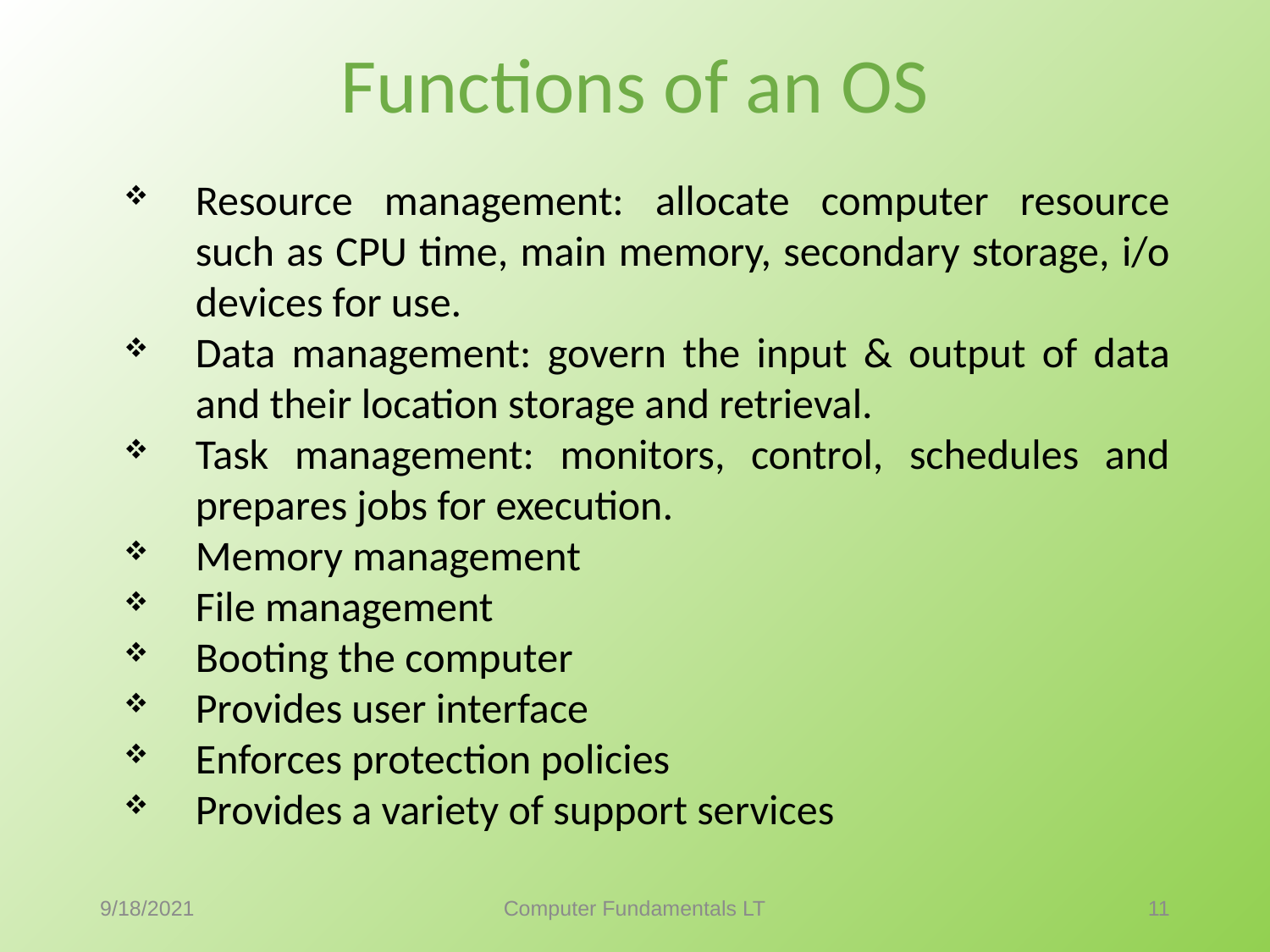

# Functions of an OS
Resource management: allocate computer resource such as CPU time, main memory, secondary storage, i/o devices for use.
Data management: govern the input & output of data and their location storage and retrieval.
Task management: monitors, control, schedules and prepares jobs for execution.
Memory management
File management
Booting the computer
Provides user interface
Enforces protection policies
Provides a variety of support services

9/18/2021
Computer Fundamentals LT
11